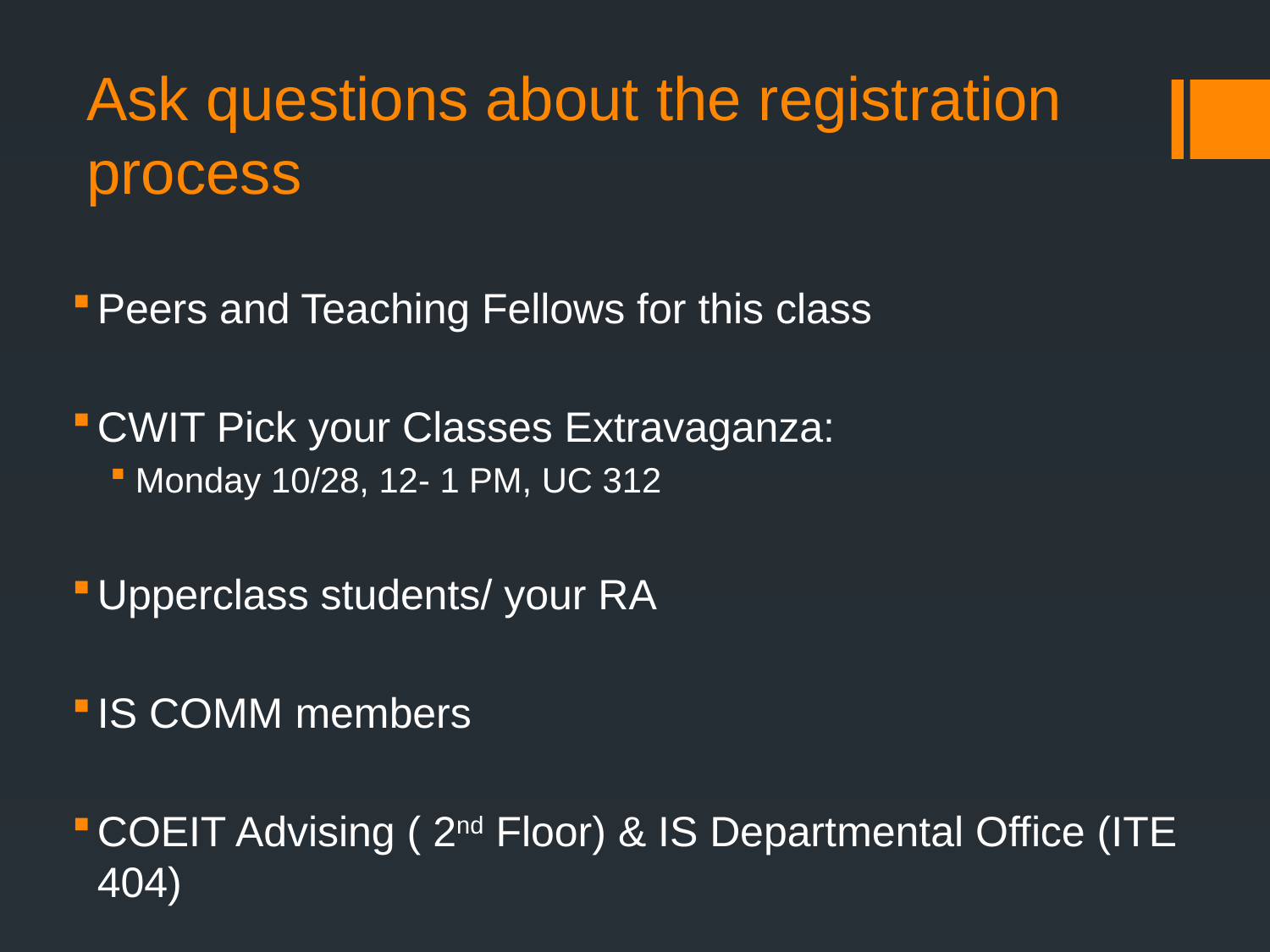

# Ask questions about the registration process
Peers and Teaching Fellows for this class

CWIT Pick your Classes Extravaganza:
Monday 10/28, 12- 1 PM, UC 312

Upperclass students/ your RA

IS COMM members

COEIT Advising ( 2nd Floor) & IS Departmental Office (ITE 404)